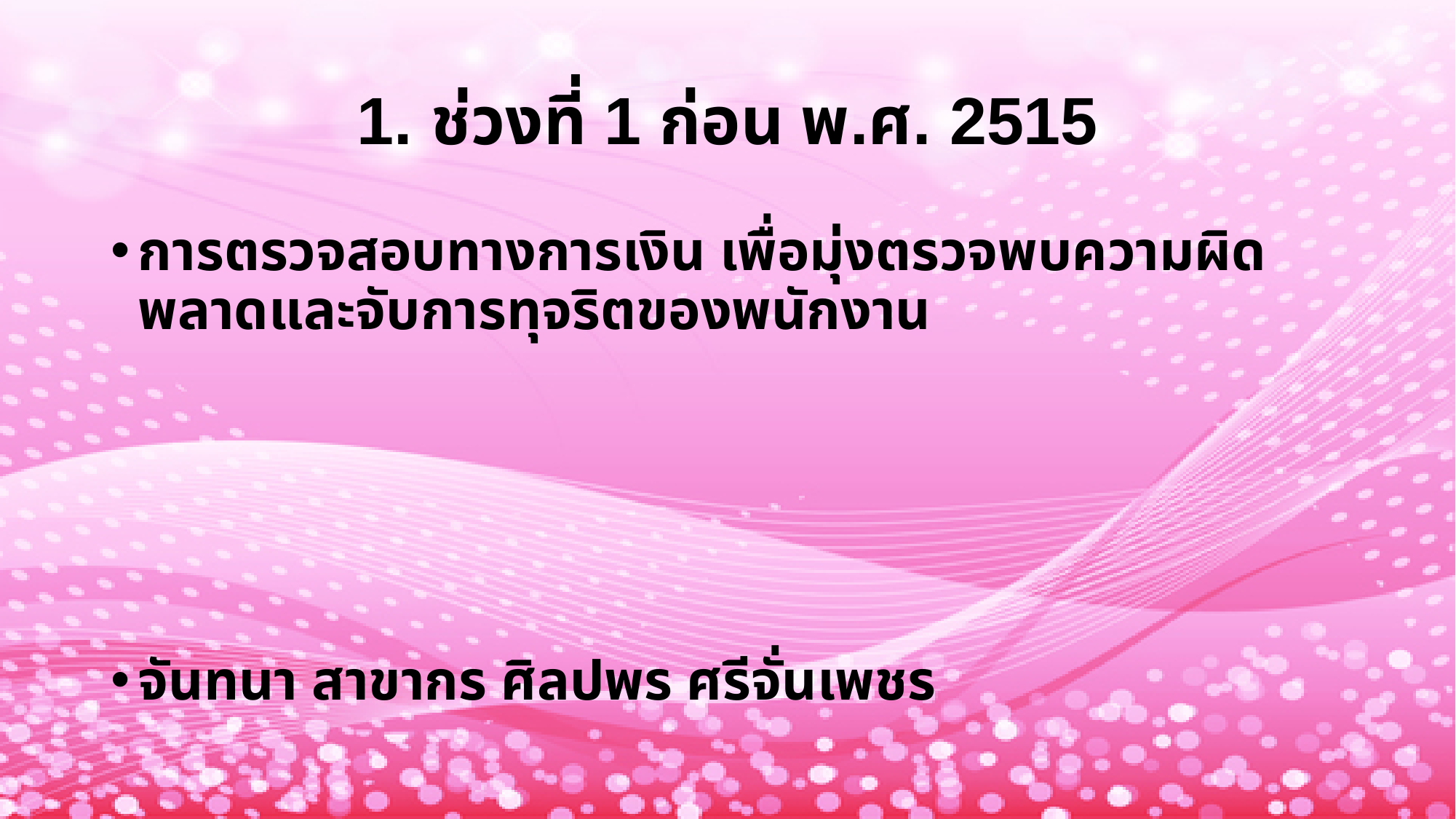

# 1. ช่วงที่ 1 ก่อน พ.ศ. 2515
การตรวจสอบทางการเงิน เพื่อมุ่งตรวจพบความผิดพลาดและจับการทุจริตของพนักงาน

จันทนา สาขากร ศิลปพร ศรีจั่นเพชร